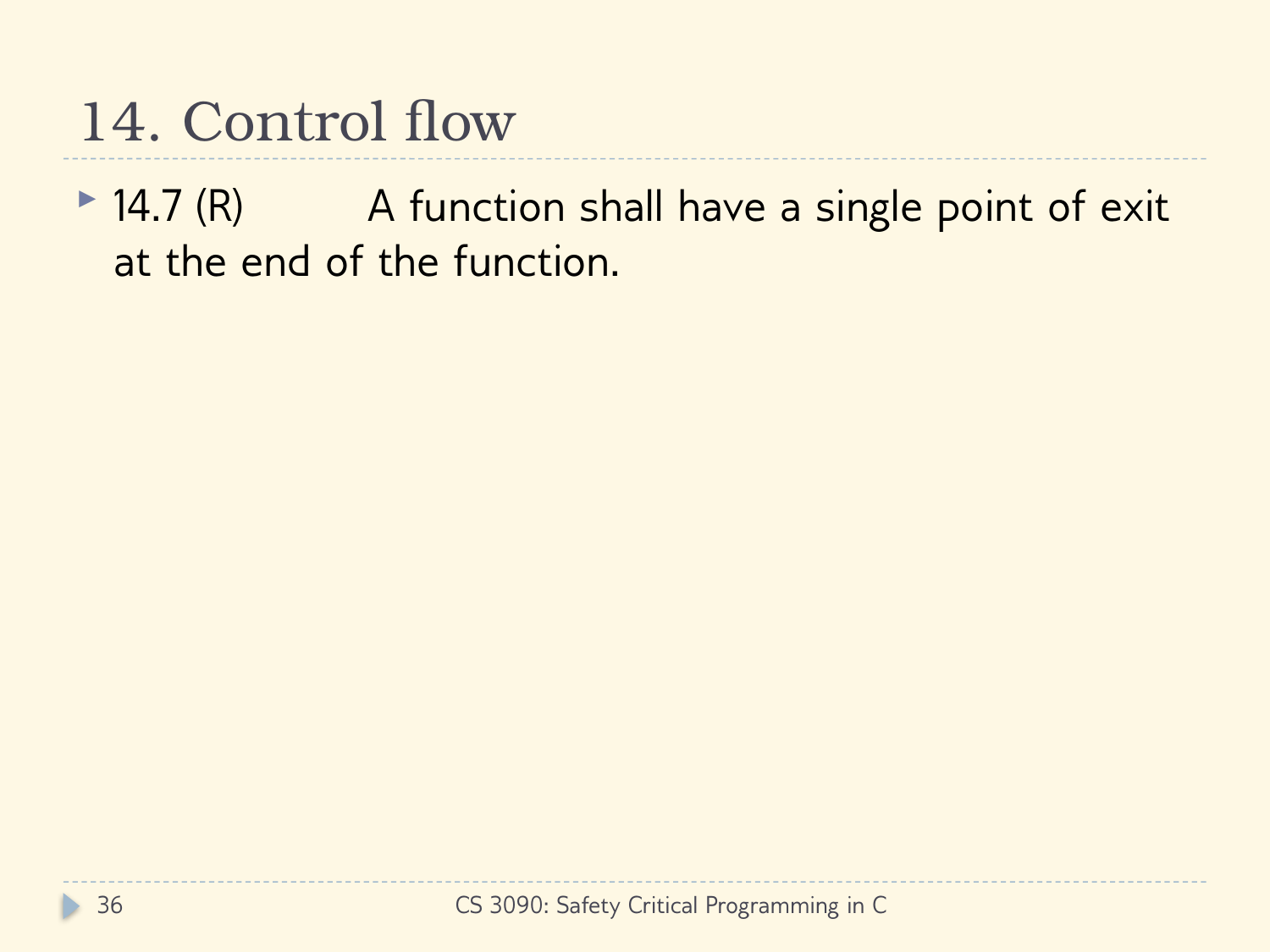

# 14. Control flow
14.7 (R)	A function shall have a single point of exit at the end of the function.
36
CS 3090: Safety Critical Programming in C